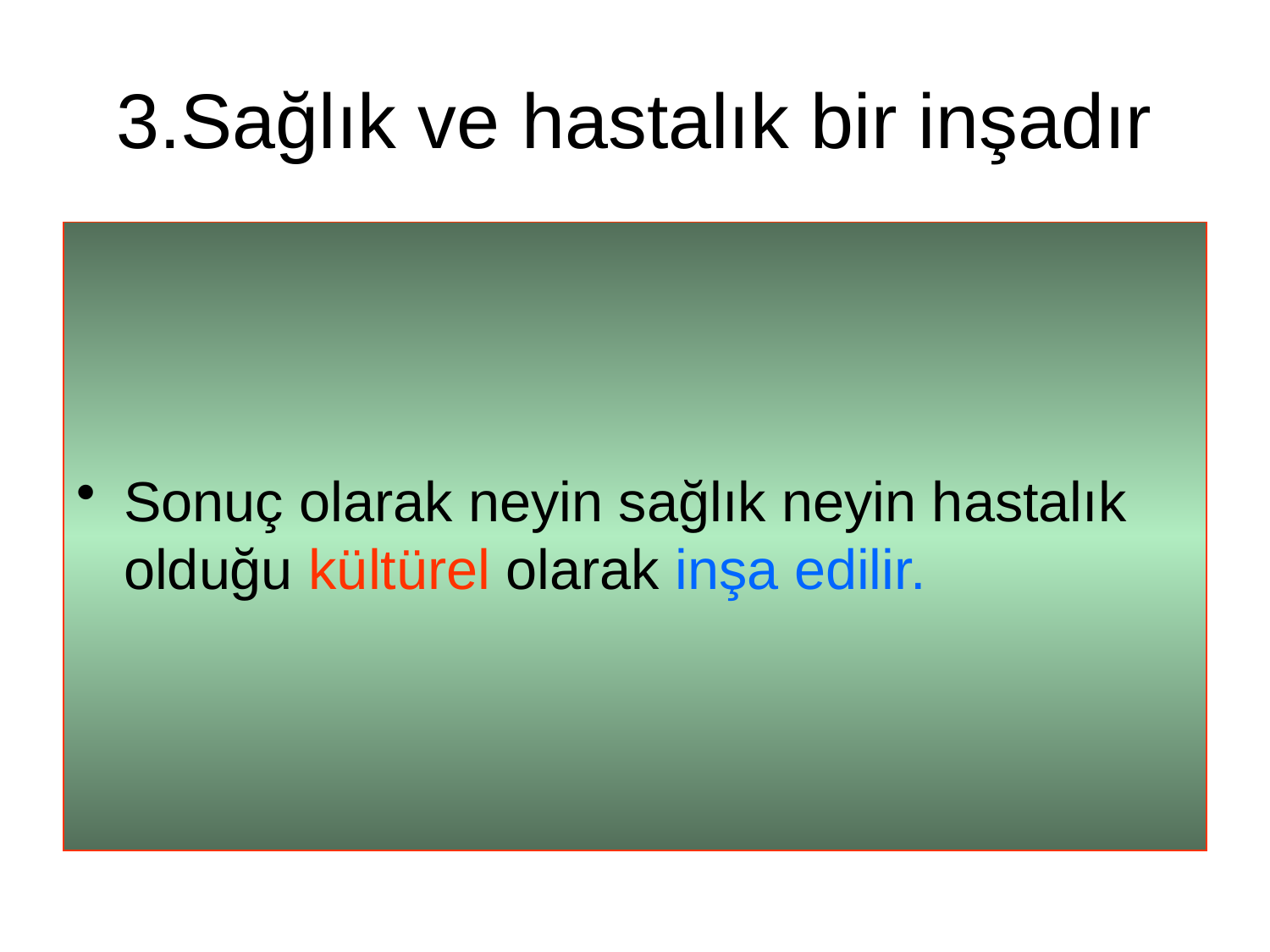

# 3.Sağlık ve hastalık bir inşadır

Sonuç olarak neyin sağlık neyin hastalık olduğu kültürel olarak inşa edilir.